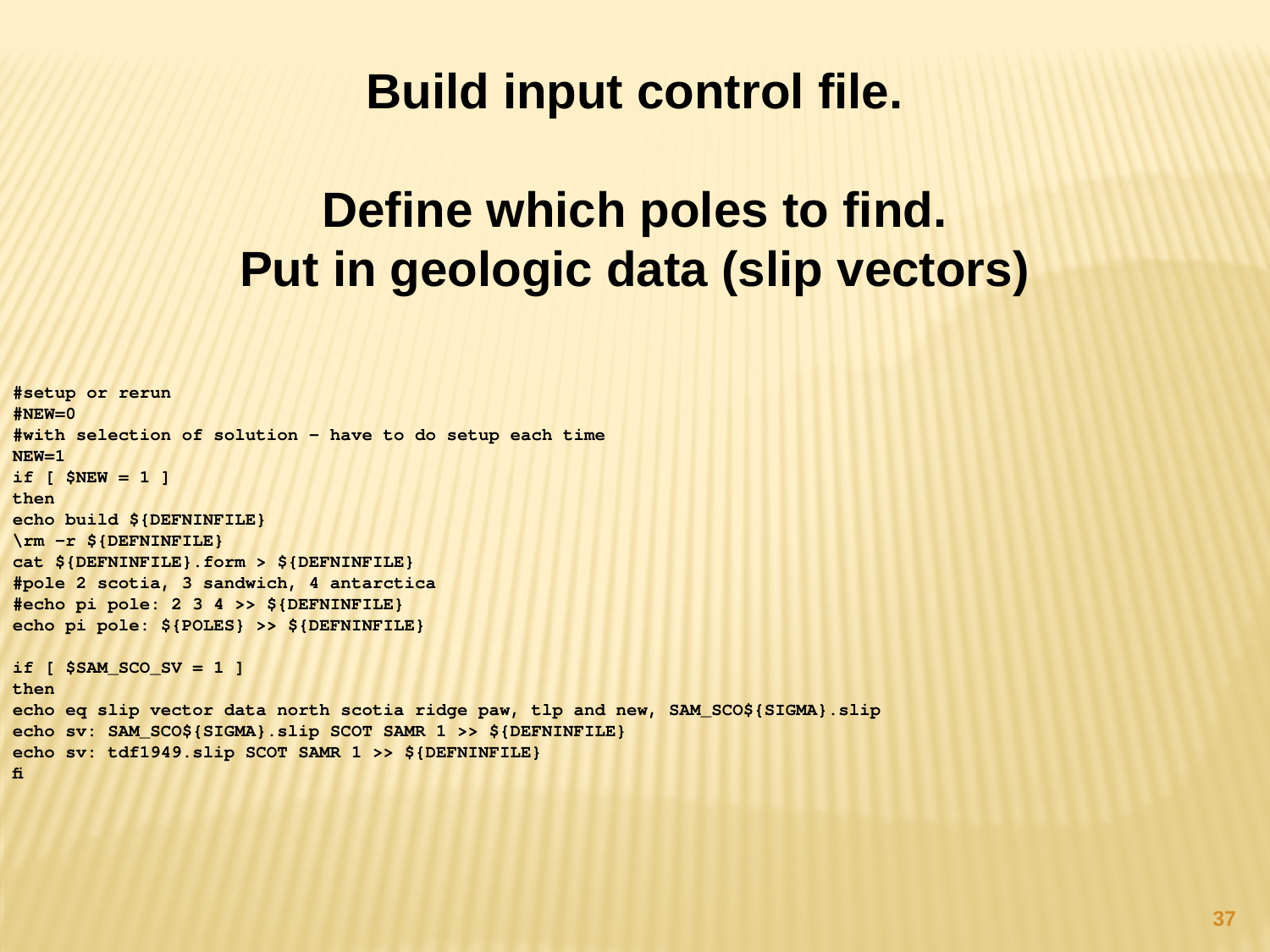

Build input control file.

Define which poles to find.
Put in geologic data (slip vectors)
#setup or rerun
#NEW=0
#with selection of solution - have to do setup each time
NEW=1
if [ $NEW = 1 ]
then
echo build ${DEFNINFILE}
\rm -r ${DEFNINFILE}
cat ${DEFNINFILE}.form > ${DEFNINFILE}
#pole 2 scotia, 3 sandwich, 4 antarctica
#echo pi pole: 2 3 4 >> ${DEFNINFILE}
echo pi pole: ${POLES} >> ${DEFNINFILE}

if [ $SAM_SCO_SV = 1 ]
then
echo eq slip vector data north scotia ridge paw, tlp and new, SAM_SCO${SIGMA}.slip
echo sv: SAM_SCO${SIGMA}.slip SCOT SAMR 1 >> ${DEFNINFILE}
echo sv: tdf1949.slip SCOT SAMR 1 >> ${DEFNINFILE}
fi

37